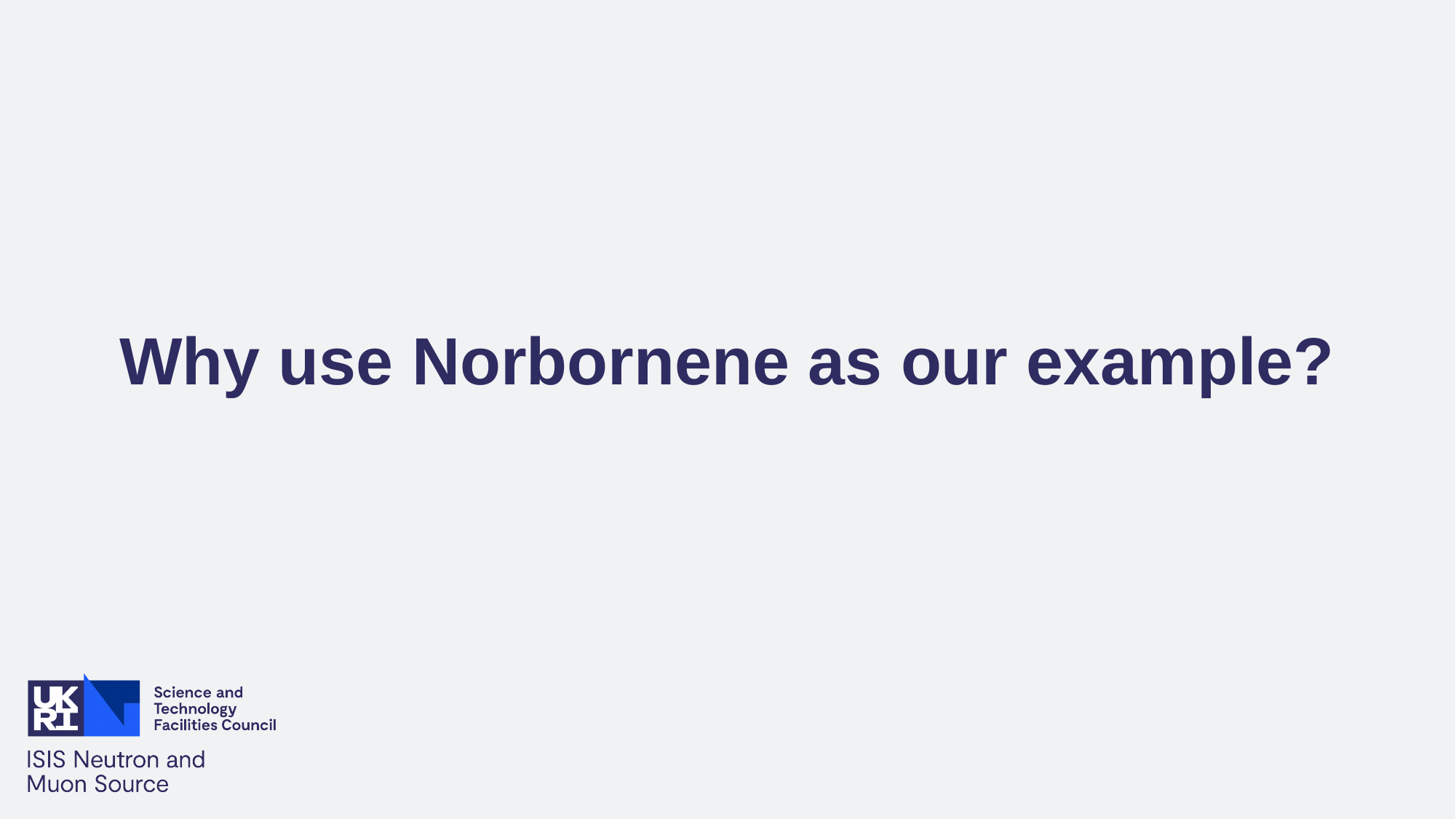

# Why use Norbornene as our example?